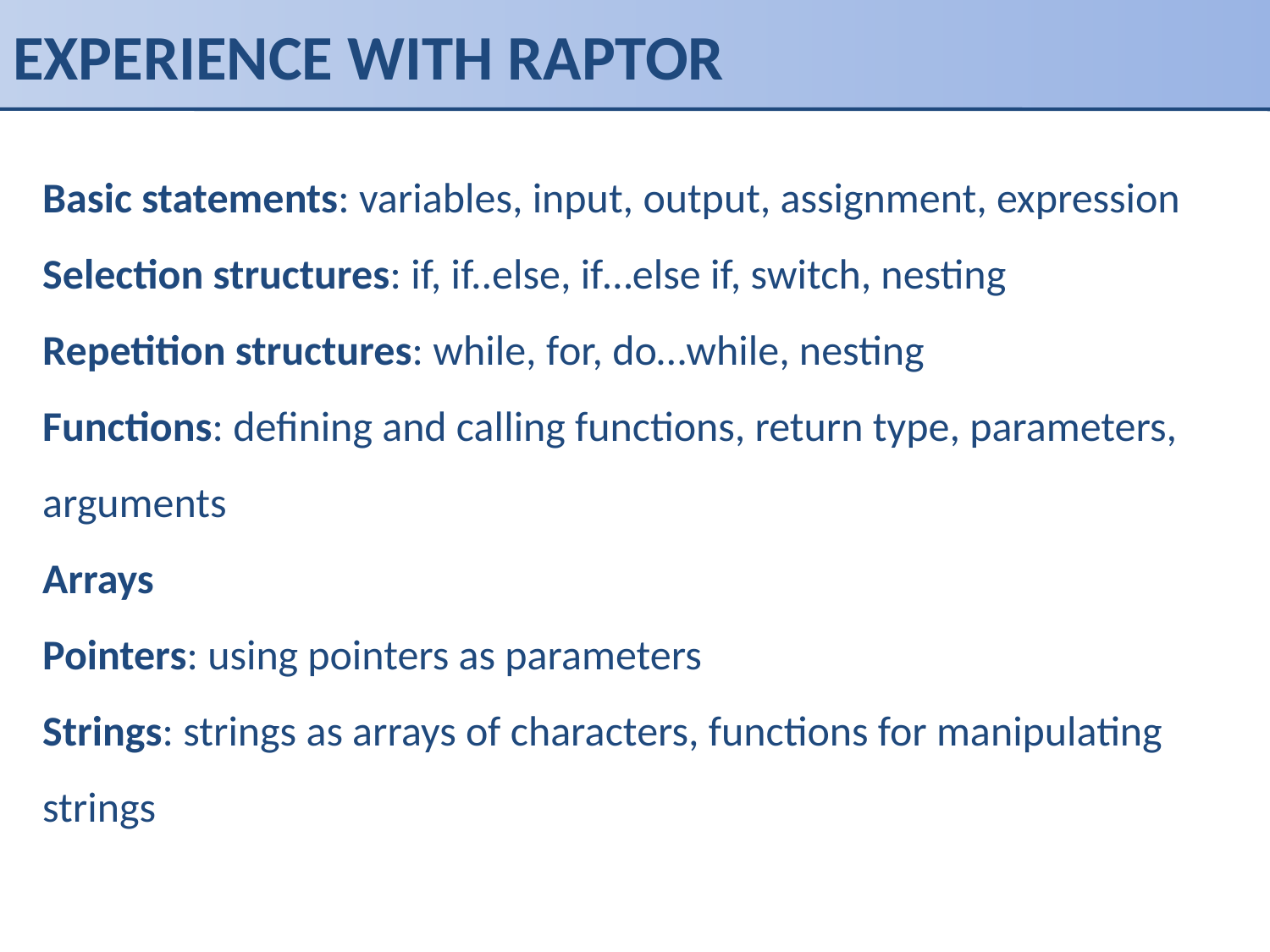

# EXPERIENCE WITH RAPTOR
Basic statements: variables, input, output, assignment, expression
Selection structures: if, if..else, if…else if, switch, nesting
Repetition structures: while, for, do…while, nesting
Functions: defining and calling functions, return type, parameters, arguments
Arrays
Pointers: using pointers as parameters
Strings: strings as arrays of characters, functions for manipulating strings